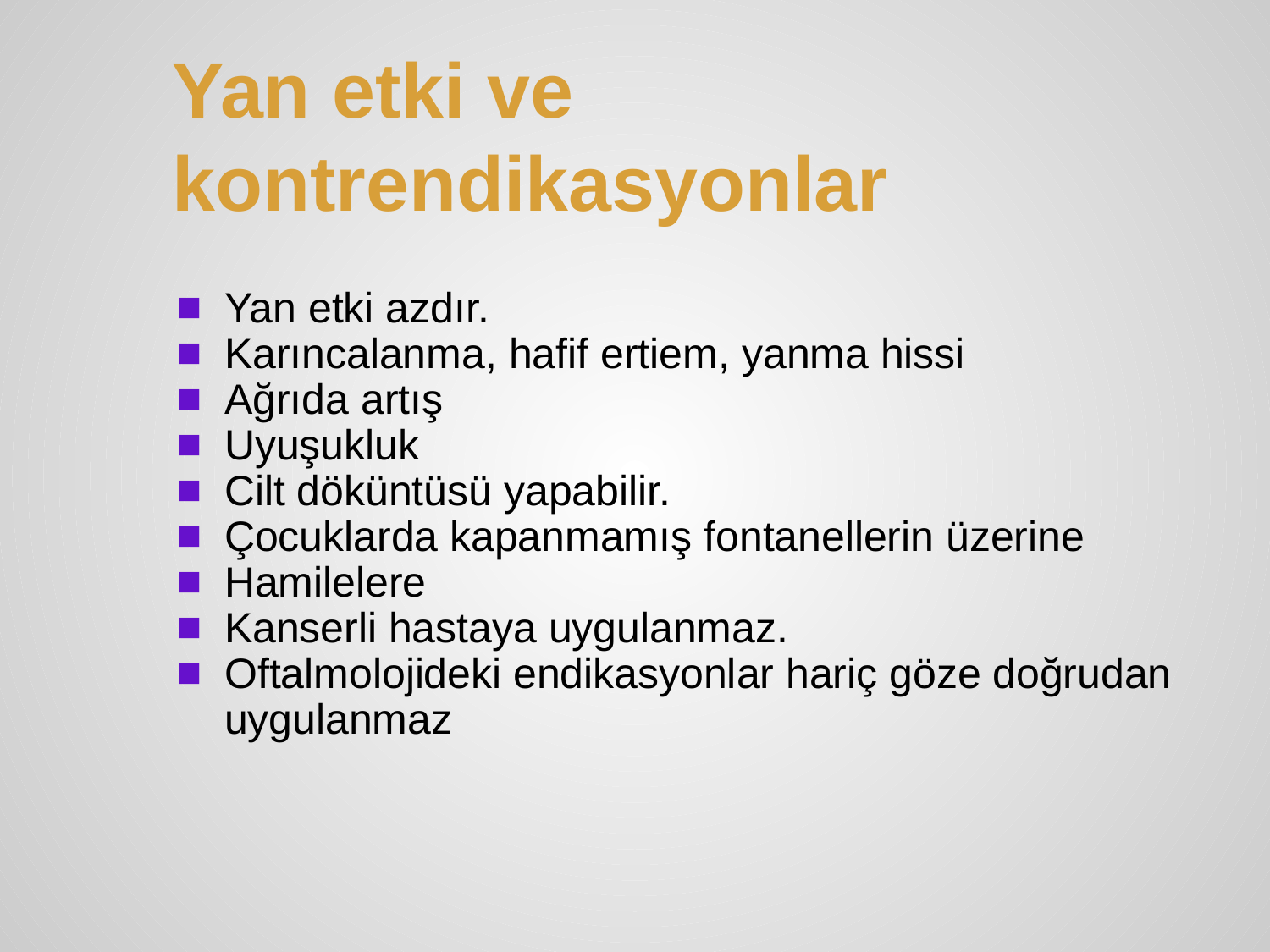

# Yan etki ve kontrendikasyonlar
Yan etki azdır.
Karıncalanma, hafif ertiem, yanma hissi
Ağrıda artış
Uyuşukluk
Cilt döküntüsü yapabilir.
Çocuklarda kapanmamış fontanellerin üzerine
Hamilelere
Kanserli hastaya uygulanmaz.
Oftalmolojideki endikasyonlar hariç göze doğrudan uygulanmaz